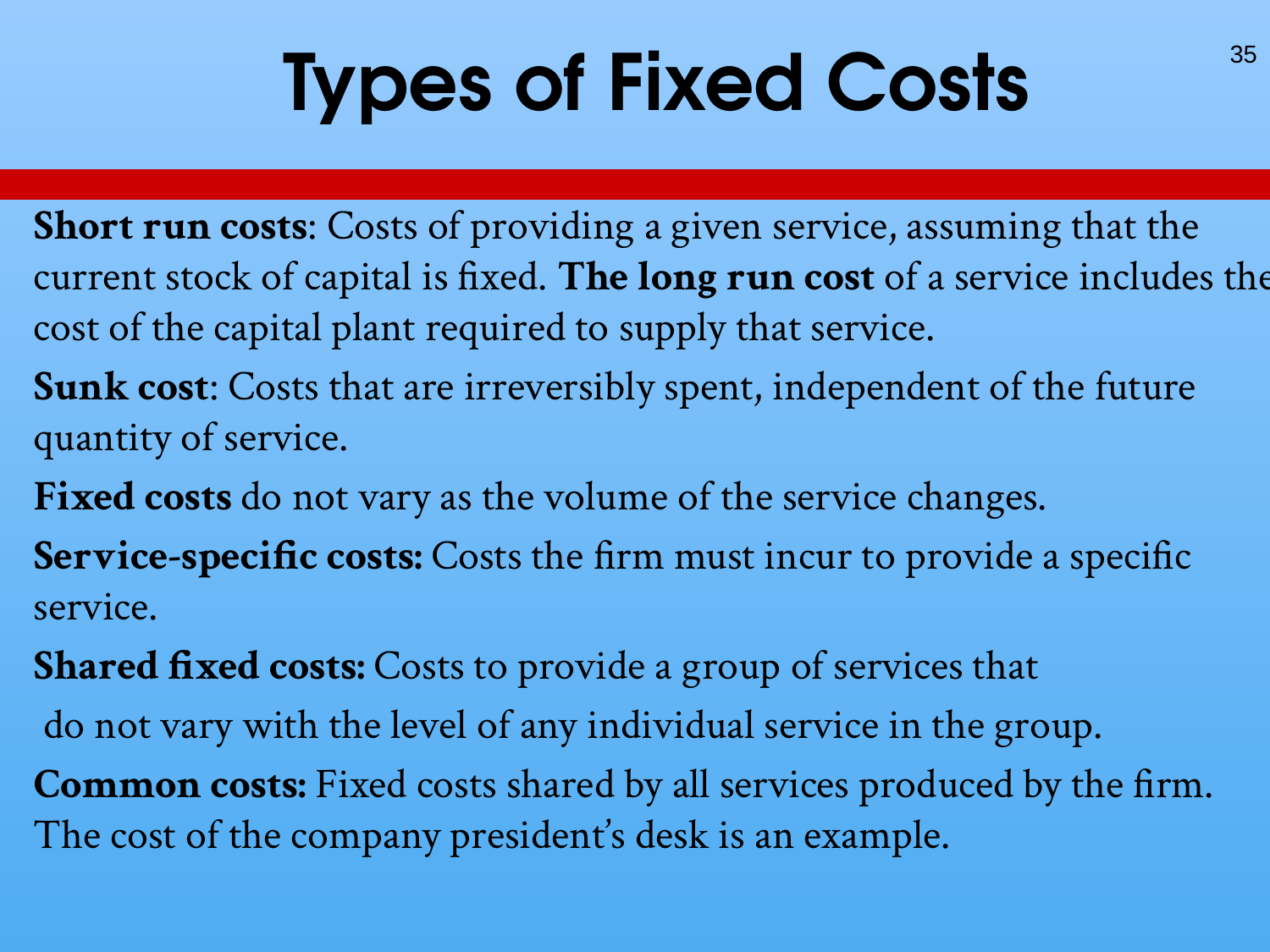

# Types of Fixed Costs
35
Short run costs: Costs of providing a given service, assuming that the current stock of capital is fixed. The long run cost of a service includes the cost of the capital plant required to supply that service.
Sunk cost: Costs that are irreversibly spent, independent of the future quantity of service.
Fixed costs do not vary as the volume of the service changes.
Service-specific costs: Costs the firm must incur to provide a specific service.
Shared fixed costs: Costs to provide a group of services that
 do not vary with the level of any individual service in the group.
Common costs: Fixed costs shared by all services produced by the firm. The cost of the company president’s desk is an example.